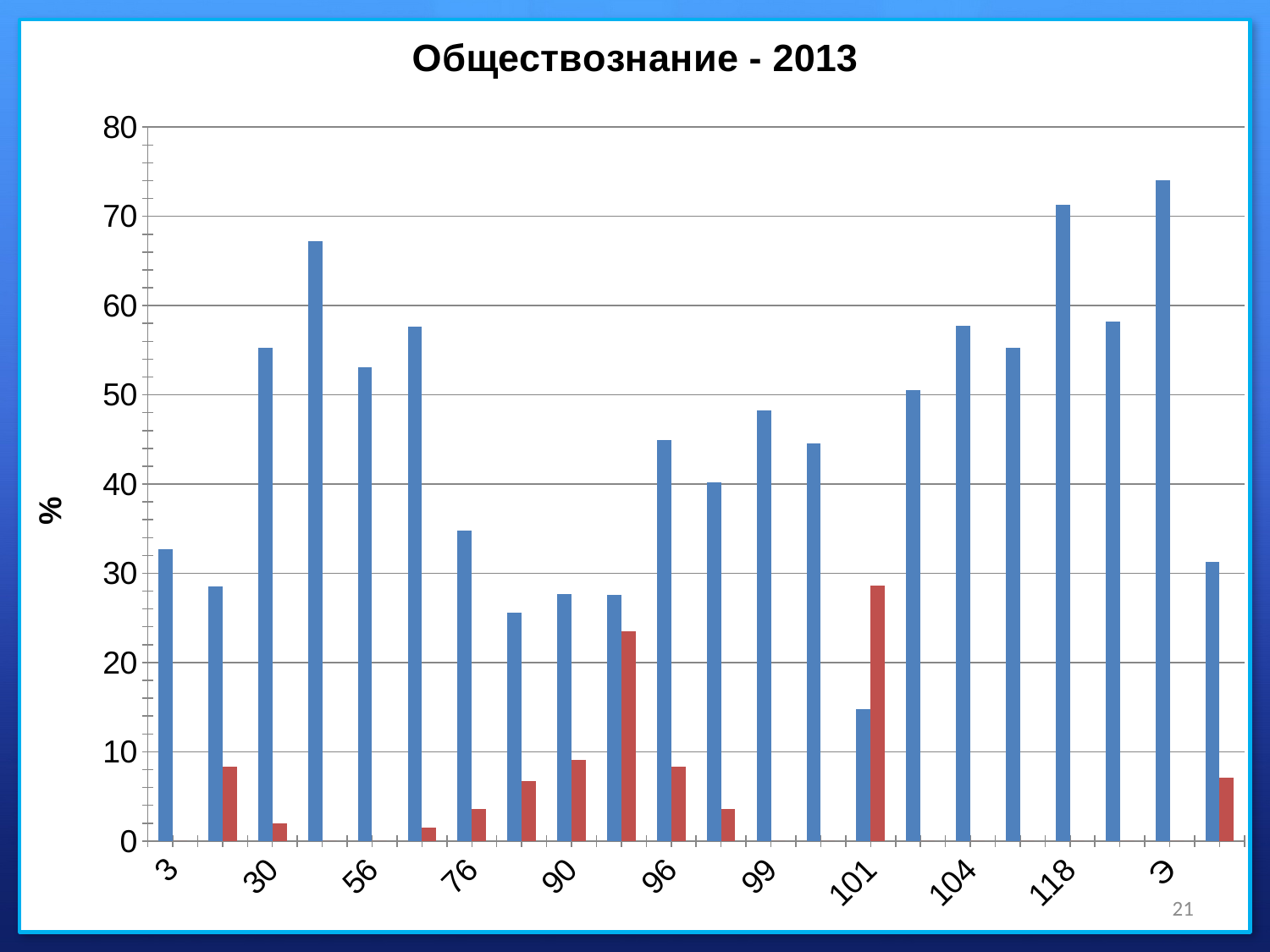

### Chart: Обществознание - 2013

| Category | Выполнение | 0 баллов |
|---|---|---|
| 3 | 32.7 | 0.0 |
| 6 | 28.5 | 8.3 |
| 30 | 55.3 | 2.0 |
| 34 | 67.2 | 0.0 |
| 56 | 53.1 | 0.0 |
| 65 | 57.6 | 1.5 |
| 76 | 34.800000000000004 | 3.6 |
| 82 | 25.6 | 6.7 |
| 90 | 27.7 | 9.1 |
| 93 | 27.6 | 23.5 |
| 96 | 44.9 | 8.3 |
| 98 | 40.2 | 3.6 |
| 99 | 48.3 | 0.0 |
| 100 | 44.6 | 0.0 |
| 101 | 14.8 | 28.6 |
| 102 | 50.5 | 0.0 |
| 104 | 57.7 | 0.0 |
| 107 | 55.3 | 0.0 |
| 118 | 71.3 | 0.0 |
| Ф | 58.2 | 0.0 |
| Э | 74.0 | 0.0 |
| РВТЛ | 31.3 | 7.1 |
21